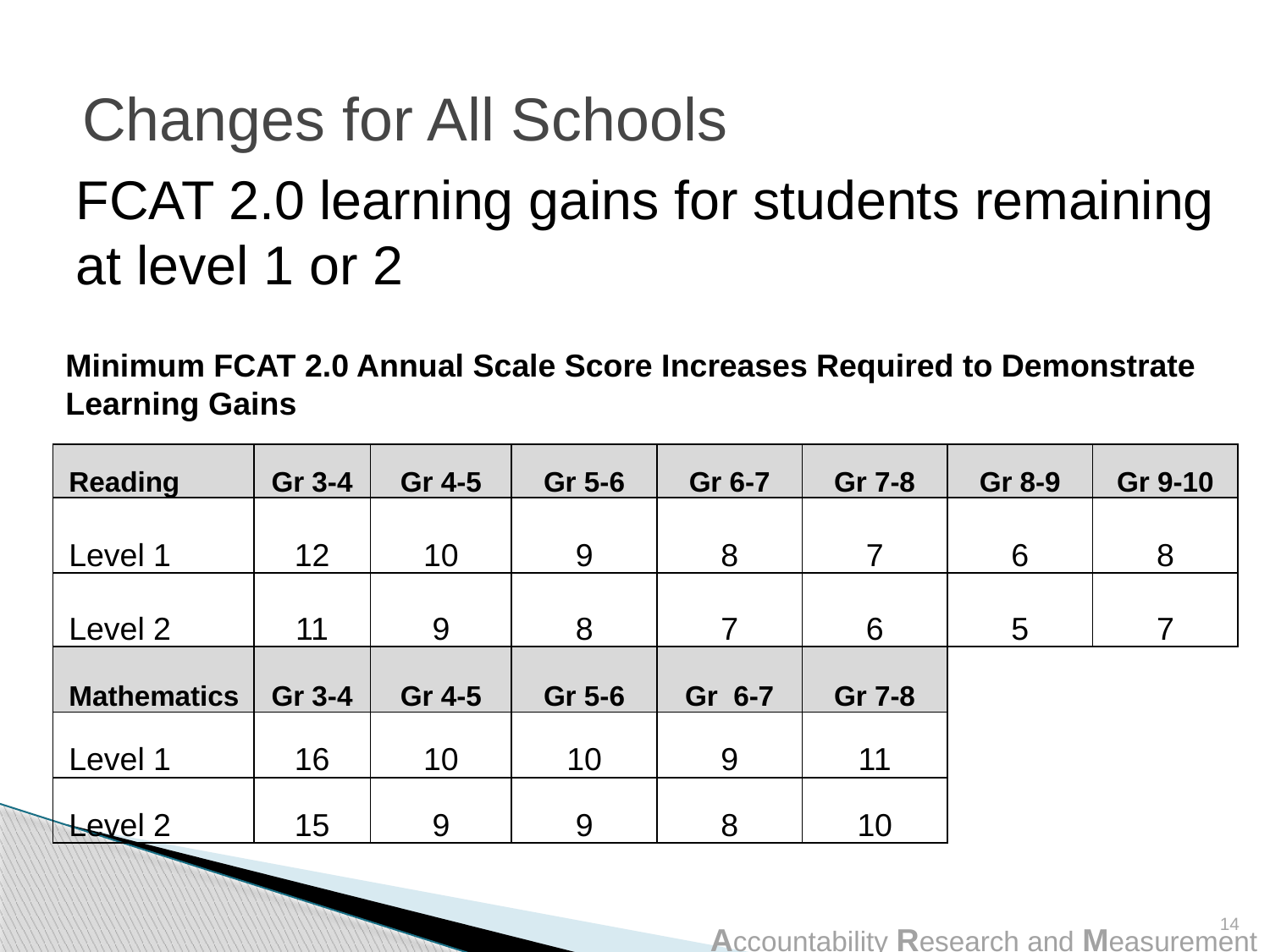

# Changes for All Schools
FCAT 2.0 learning gains for students remaining at level 1 or 2

Minimum FCAT 2.0 Annual Scale Score Increases Required to Demonstrate Learning Gains
| Reading | Gr 3-4 | Gr 4-5 | Gr 5-6 | Gr 6-7 | Gr 7-8 | Gr 8-9 | Gr 9-10 |
| --- | --- | --- | --- | --- | --- | --- | --- |
| Level 1 | 12 | 10 | 9 | 8 | 7 | 6 | 8 |
| Level 2 | 11 | 9 | 8 | 7 | 6 | 5 | 7 |
| Mathematics | Gr 3-4 | Gr 4-5 | Gr 5-6 | Gr 6-7 | Gr 7-8 |  |  |
| Level 1 | 16 | 10 | 10 | 9 | 11 |  |  |
| Level 2 | 15 | 9 | 9 | 8 | 10 |  |  |
14